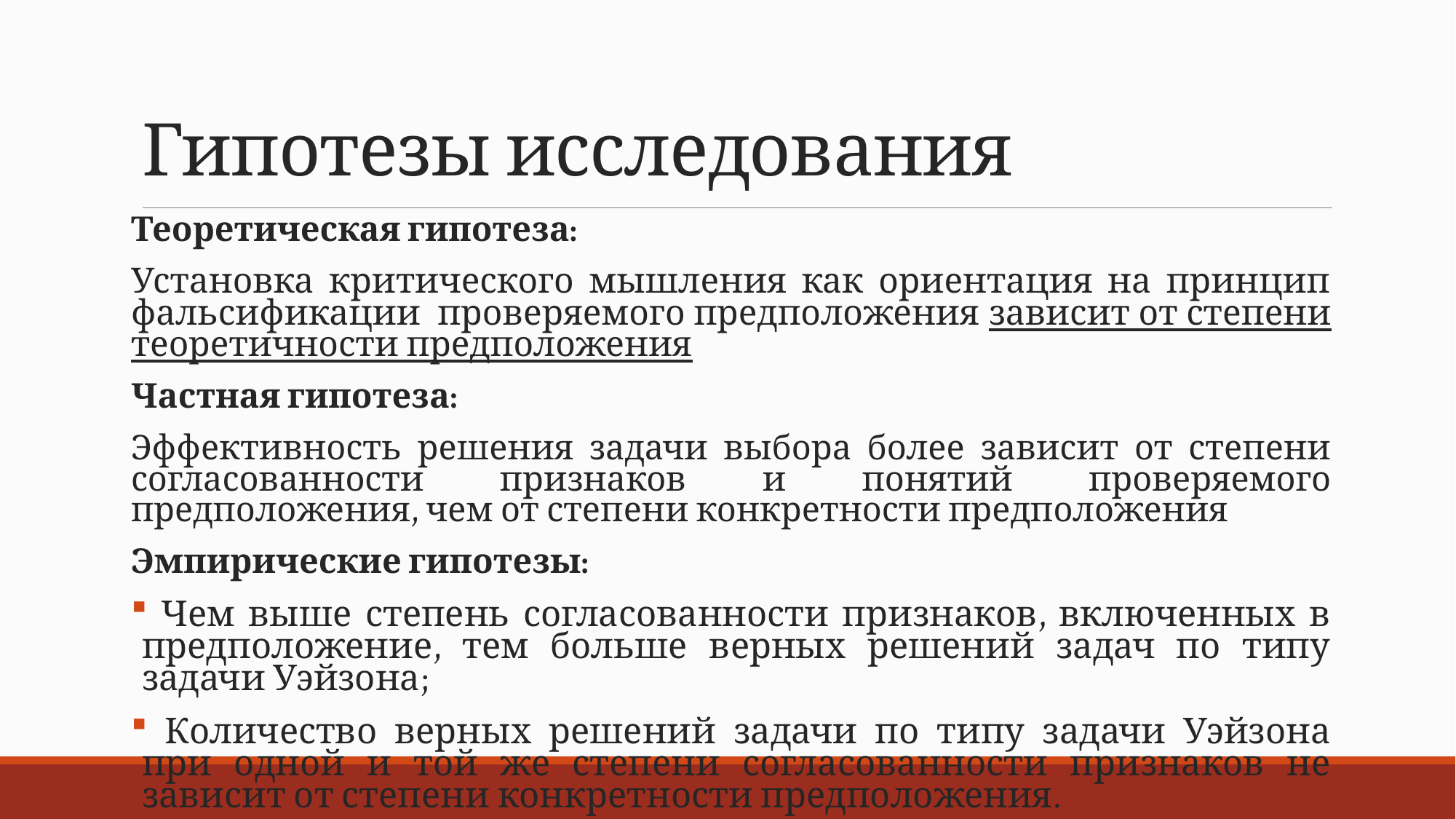

# Гипотезы исследования
Теоретическая гипотеза:
Установка критического мышления как ориентация на принцип фальсификации  проверяемого предположения зависит от степени теоретичности предположения
Частная гипотеза:
Эффективность решения задачи выбора более зависит от степени согласованности признаков и понятий проверяемого предположения, чем от степени конкретности предположения
Эмпирические гипотезы:
 Чем выше степень согласованности признаков, включенных в предположение, тем больше верных решений задач по типу задачи Уэйзона;
 Количество верных решений задачи по типу задачи Уэйзона при одной и той же степени согласованности признаков не зависит от степени конкретности предположения.